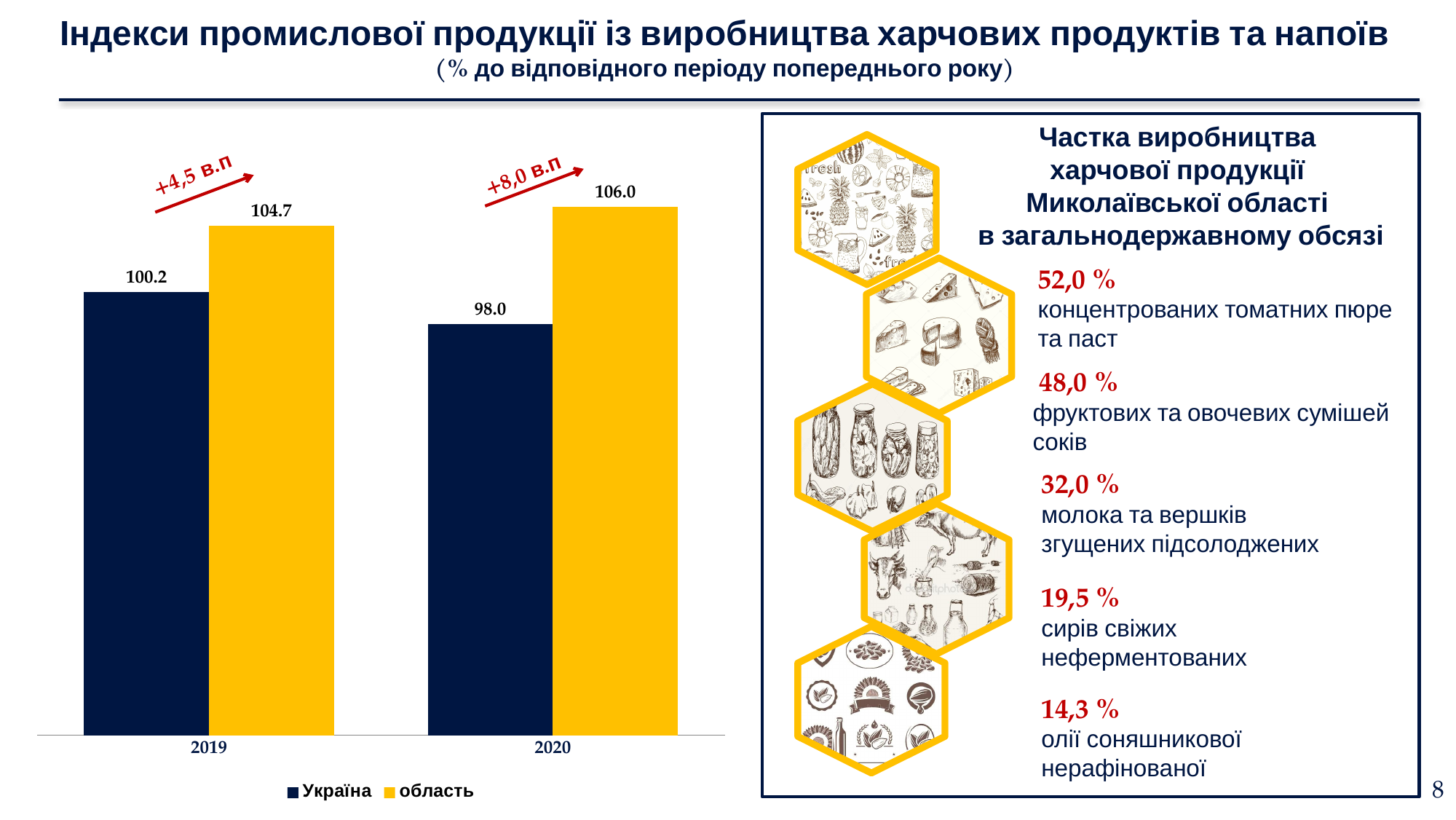

Індекси промислової продукції із виробництва харчових продуктів та напоїв
(% до відповідного періоду попереднього року)

Частка виробництва
харчової продукції
Миколаївської області
в загальнодержавному обсязі

### Chart

| Category | Україна | область |
|---|---|---|
| 2019 | 100.2 | 104.7 |
| 2020 | 98.0 | 106.0 |

+8,0 в.п
52,0 %
концентрованих томатних пюре та паст
 48,0 %
фруктових та овочевих сумішей соків
32,0 %
молока та вершків згущених підсолоджених
19,5 %
сирів свіжих неферментованих
14,3 %
олії соняшникової
нерафінованої
8